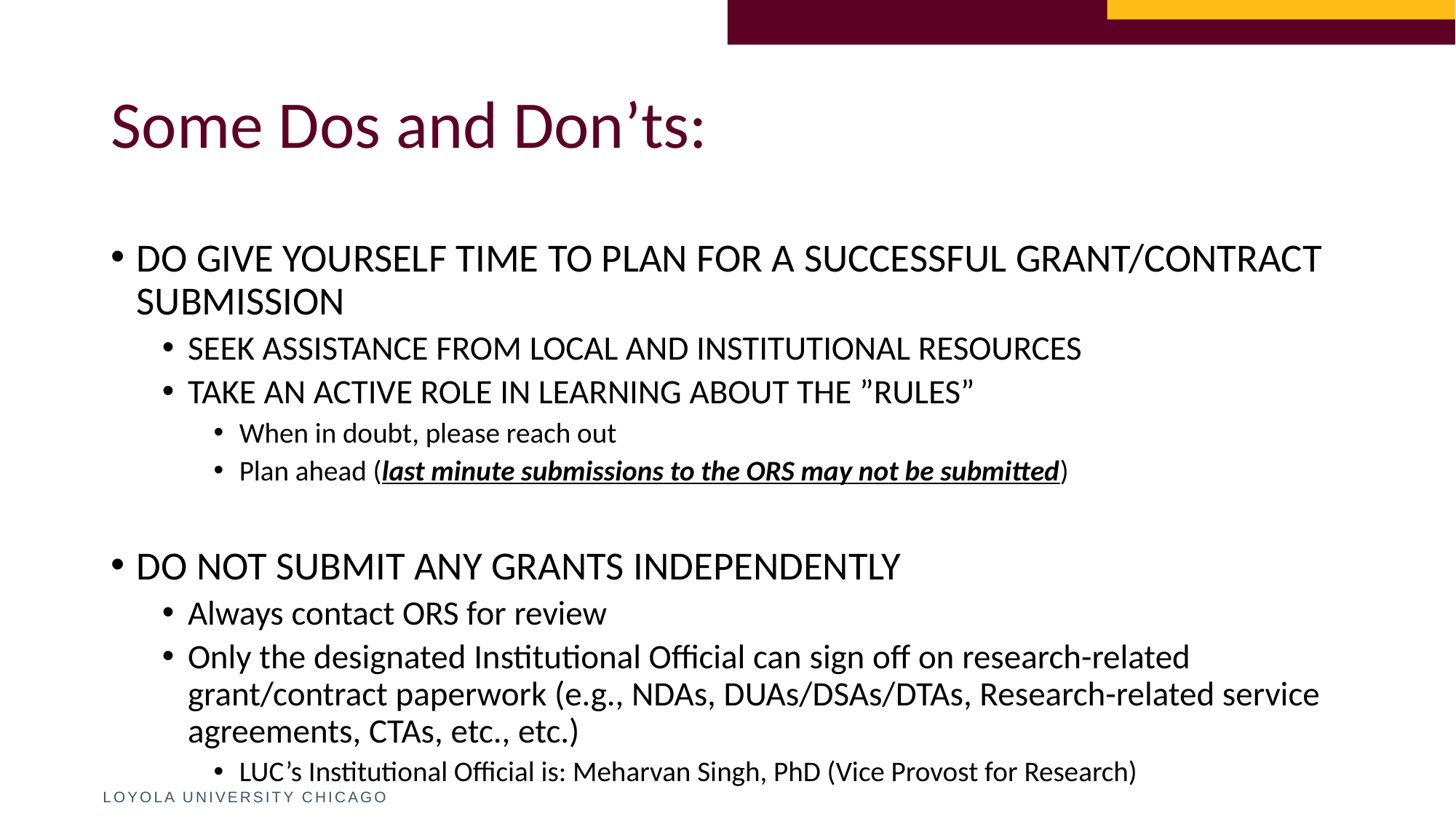

Some Dos and Don’ts:
DO GIVE YOURSELF TIME TO PLAN FOR A SUCCESSFUL GRANT/CONTRACT SUBMISSION
SEEK ASSISTANCE FROM LOCAL AND INSTITUTIONAL RESOURCES
TAKE AN ACTIVE ROLE IN LEARNING ABOUT THE ”RULES”
When in doubt, please reach out
Plan ahead (last minute submissions to the ORS may not be submitted)

DO NOT SUBMIT ANY GRANTS INDEPENDENTLY
Always contact ORS for review
Only the designated Institutional Official can sign off on research-related grant/contract paperwork (e.g., NDAs, DUAs/DSAs/DTAs, Research-related service agreements, CTAs, etc., etc.)
LUC’s Institutional Official is: Meharvan Singh, PhD (Vice Provost for Research)

LOYOLA UNIVERSITY CHICAGO